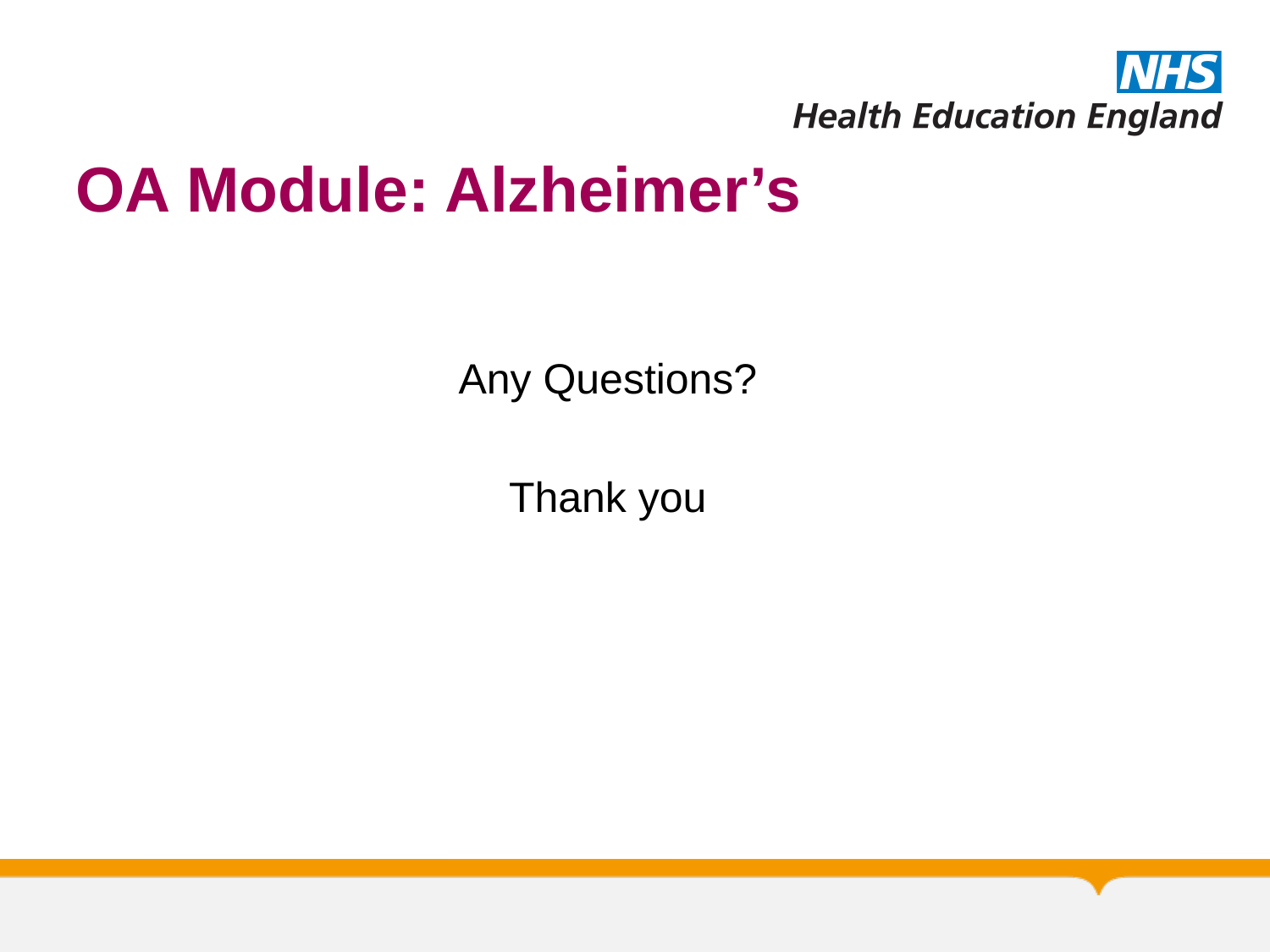

# OA Module: Alzheimer’s
Any Questions?

Thank you